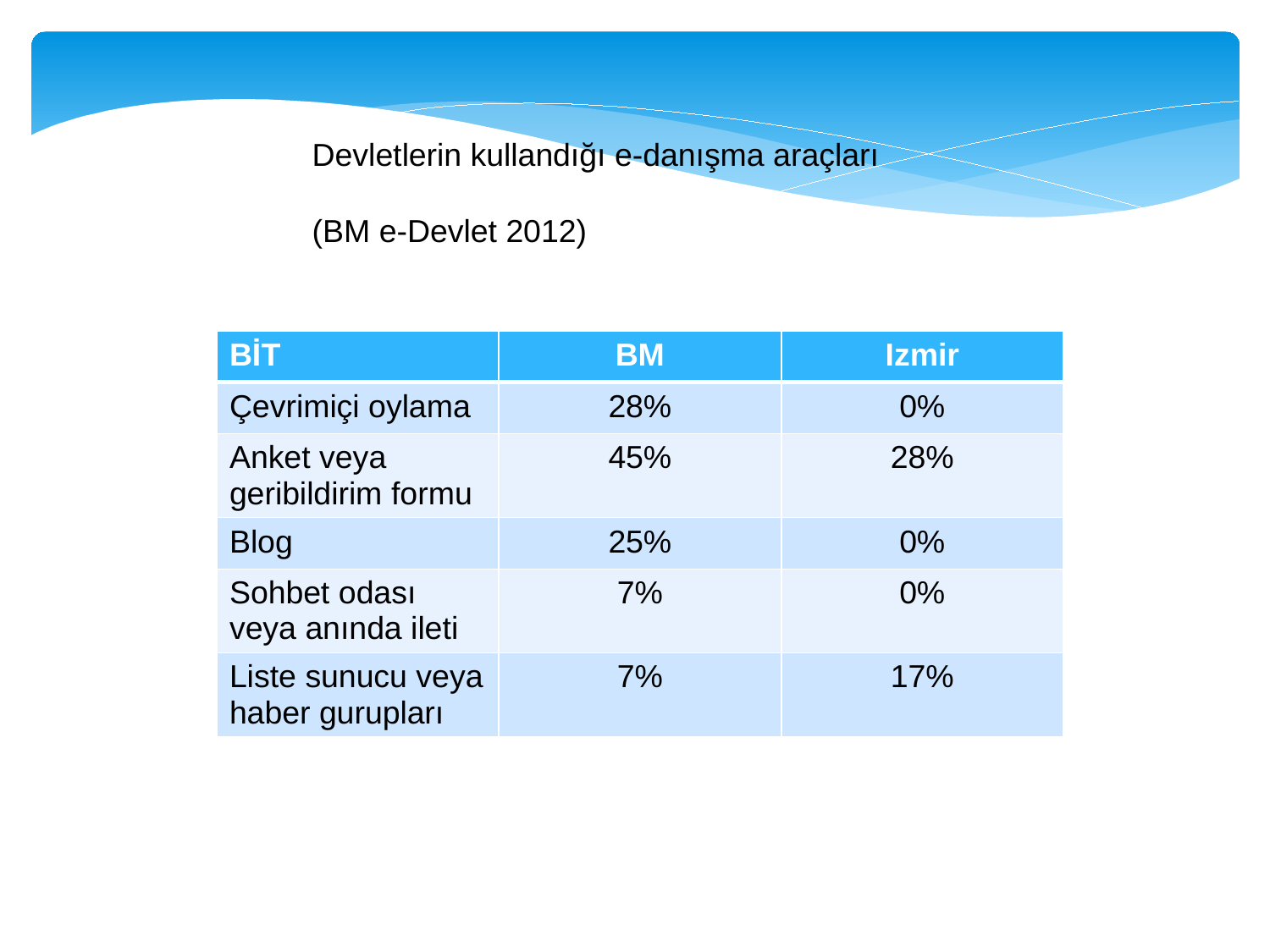

Devletlerin kullandığı e-danışma araçları

(BM e-Devlet 2012)
| BİT | BM | Izmir |
| --- | --- | --- |
| Çevrimiçi oylama | 28% | 0% |
| Anket veya geribildirim formu | 45% | 28% |
| Blog | 25% | 0% |
| Sohbet odası veya anında ileti | 7% | 0% |
| Liste sunucu veya haber gurupları | 7% | 17% |